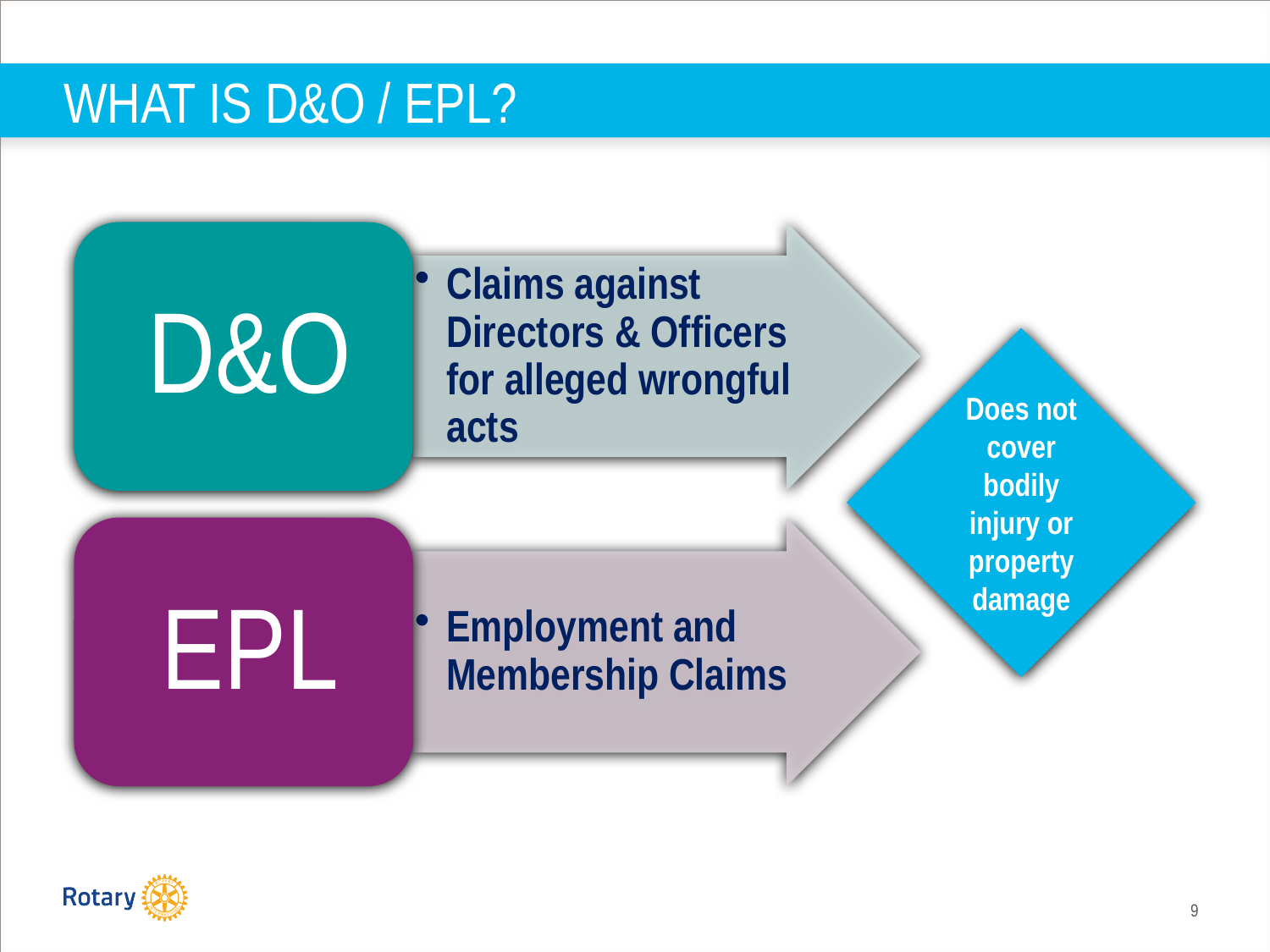

# WHAT IS D&O / EPL?
Claims against Directors & Officers for alleged wrongful acts
D&O
Employment and Membership Claims
EPL
Does not cover bodily injury or property damage